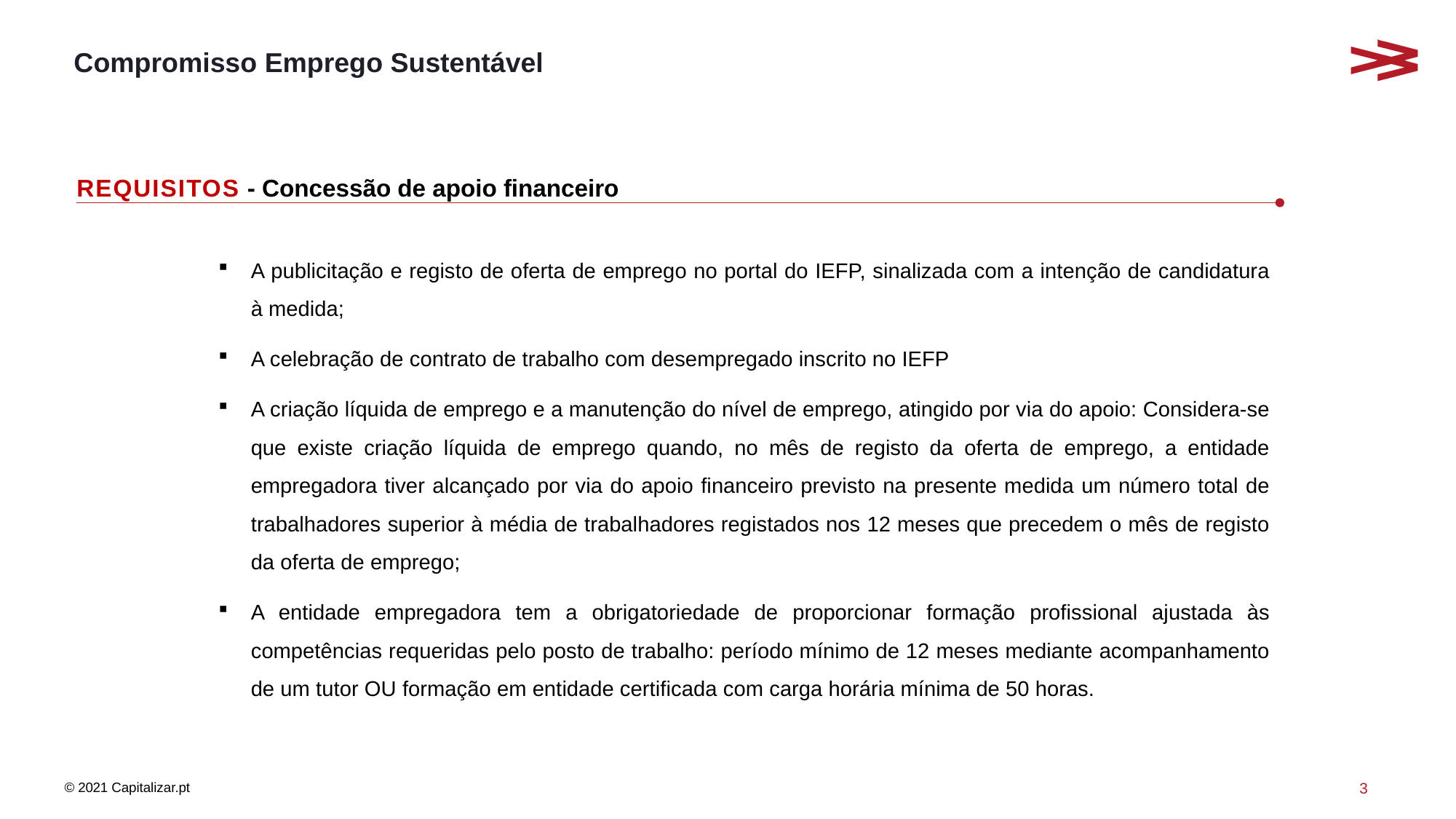

# Compromisso Emprego Sustentável
REQUISITOS - Concessão de apoio financeiro
A publicitação e registo de oferta de emprego no portal do IEFP, sinalizada com a intenção de candidatura à medida;
A celebração de contrato de trabalho com desempregado inscrito no IEFP
A criação líquida de emprego e a manutenção do nível de emprego, atingido por via do apoio: Considera-se que existe criação líquida de emprego quando, no mês de registo da oferta de emprego, a entidade empregadora tiver alcançado por via do apoio financeiro previsto na presente medida um número total de trabalhadores superior à média de trabalhadores registados nos 12 meses que precedem o mês de registo da oferta de emprego;
A entidade empregadora tem a obrigatoriedade de proporcionar formação profissional ajustada às competências requeridas pelo posto de trabalho: período mínimo de 12 meses mediante acompanhamento de um tutor OU formação em entidade certificada com carga horária mínima de 50 horas.